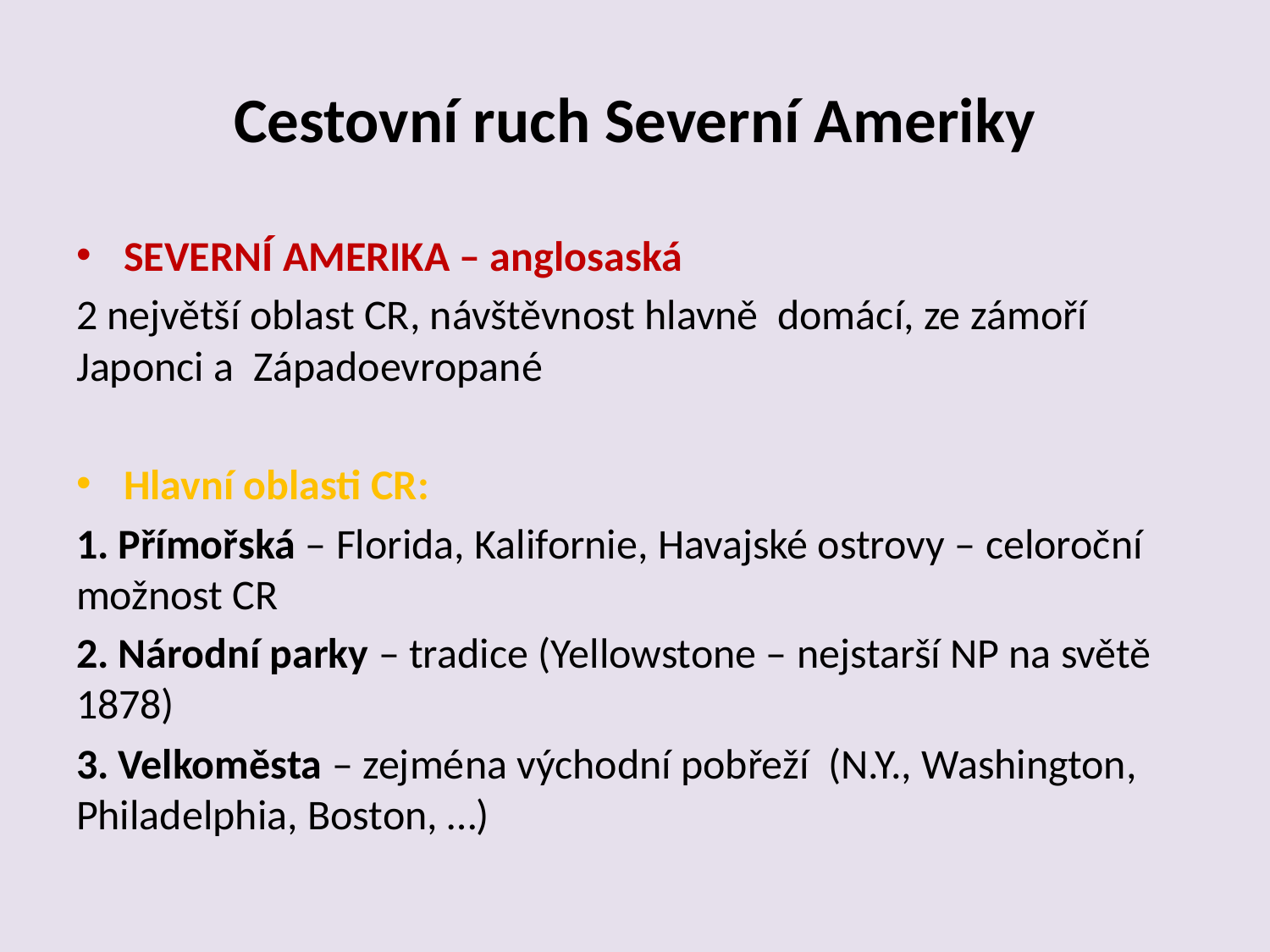

# Cestovní ruch Severní Ameriky
SEVERNÍ AMERIKA – anglosaská
2 největší oblast CR, návštěvnost hlavně  domácí, ze zámoří Japonci a  Západoevropané

Hlavní oblasti CR:
1. Přímořská – Florida, Kalifornie, Havajské ostrovy – celoroční možnost CR
2. Národní parky – tradice (Yellowstone – nejstarší NP na světě 1878)
3. Velkoměsta – zejména východní pobřeží  (N.Y., Washington, Philadelphia, Boston, …)